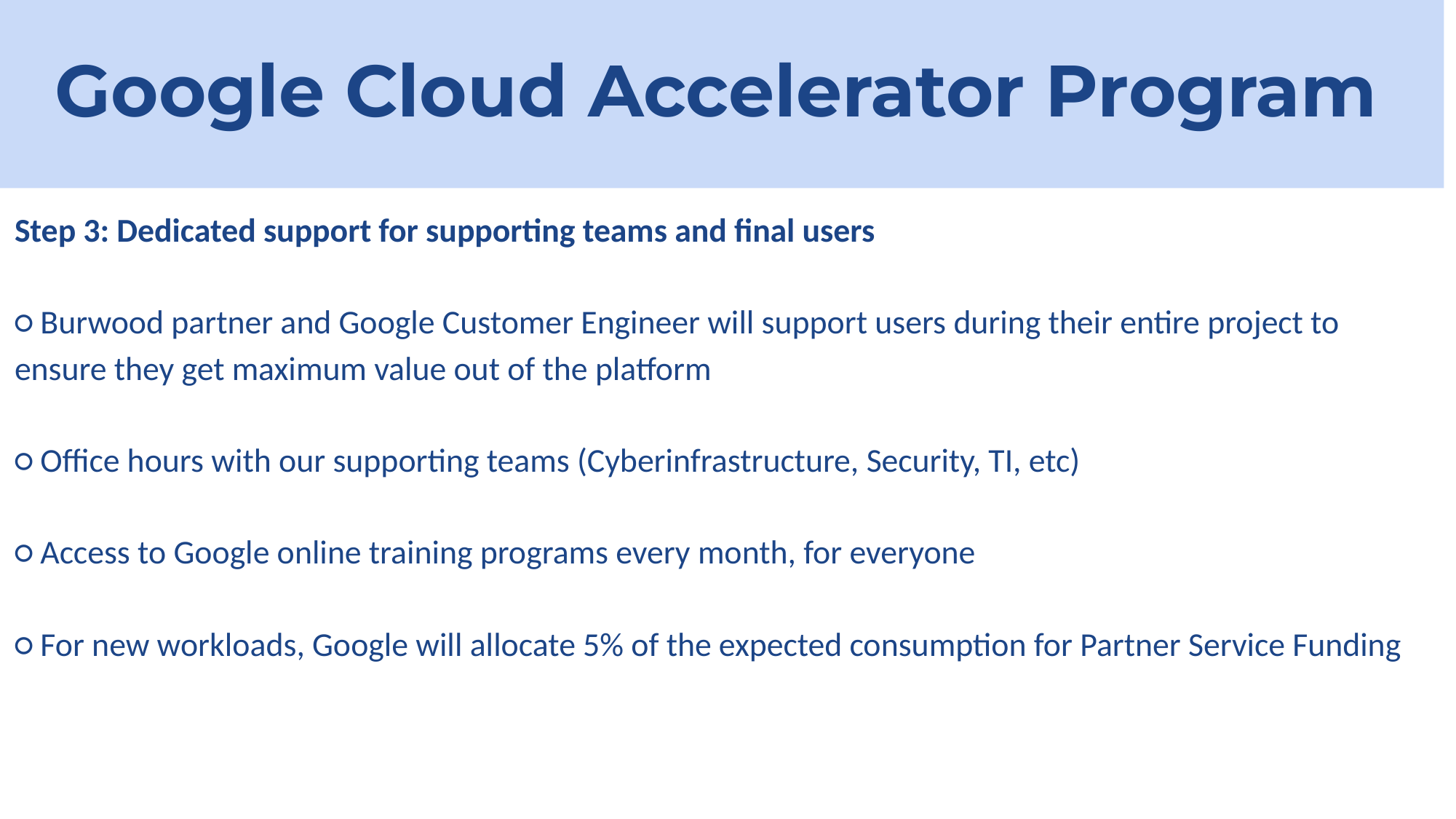

Google Cloud Accelerator Program
# Data Science Fellows
`Ike Wai Scholars
Step 3: Dedicated support for supporting teams and final users

○ Burwood partner and Google Customer Engineer will support users during their entire project to ensure they get maximum value out of the platform

○ Office hours with our supporting teams (Cyberinfrastructure, Security, TI, etc)

○ Access to Google online training programs every month, for everyone

○ For new workloads, Google will allocate 5% of the expected consumption for Partner Service Funding